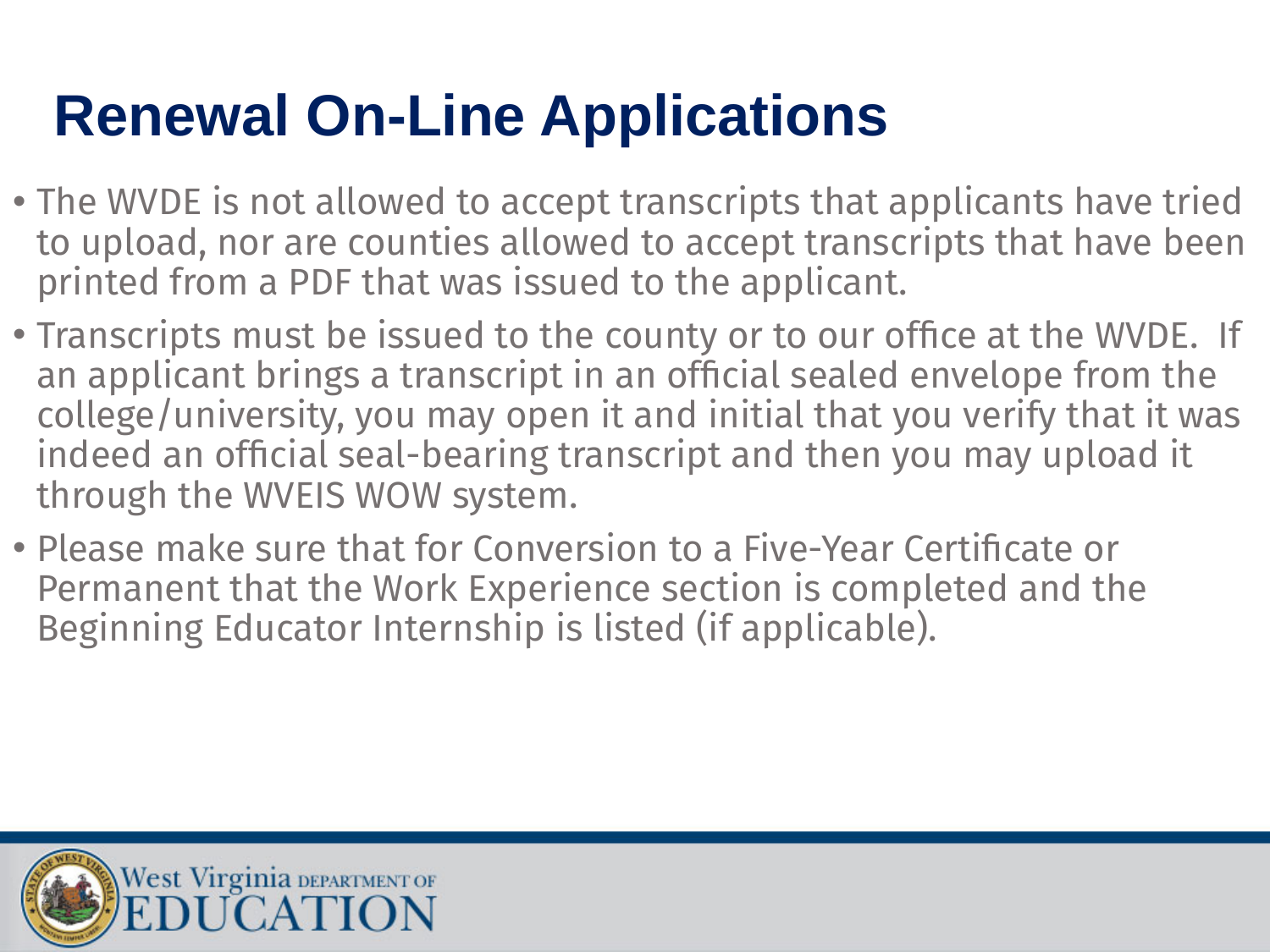

# Renewal On-Line Applications
The WVDE is not allowed to accept transcripts that applicants have tried to upload, nor are counties allowed to accept transcripts that have been printed from a PDF that was issued to the applicant.
Transcripts must be issued to the county or to our office at the WVDE.  If an applicant brings a transcript in an official sealed envelope from the college/university, you may open it and initial that you verify that it was indeed an official seal-bearing transcript and then you may upload it through the WVEIS WOW system.
Please make sure that for Conversion to a Five-Year Certificate or Permanent that the Work Experience section is completed and the Beginning Educator Internship is listed (if applicable).